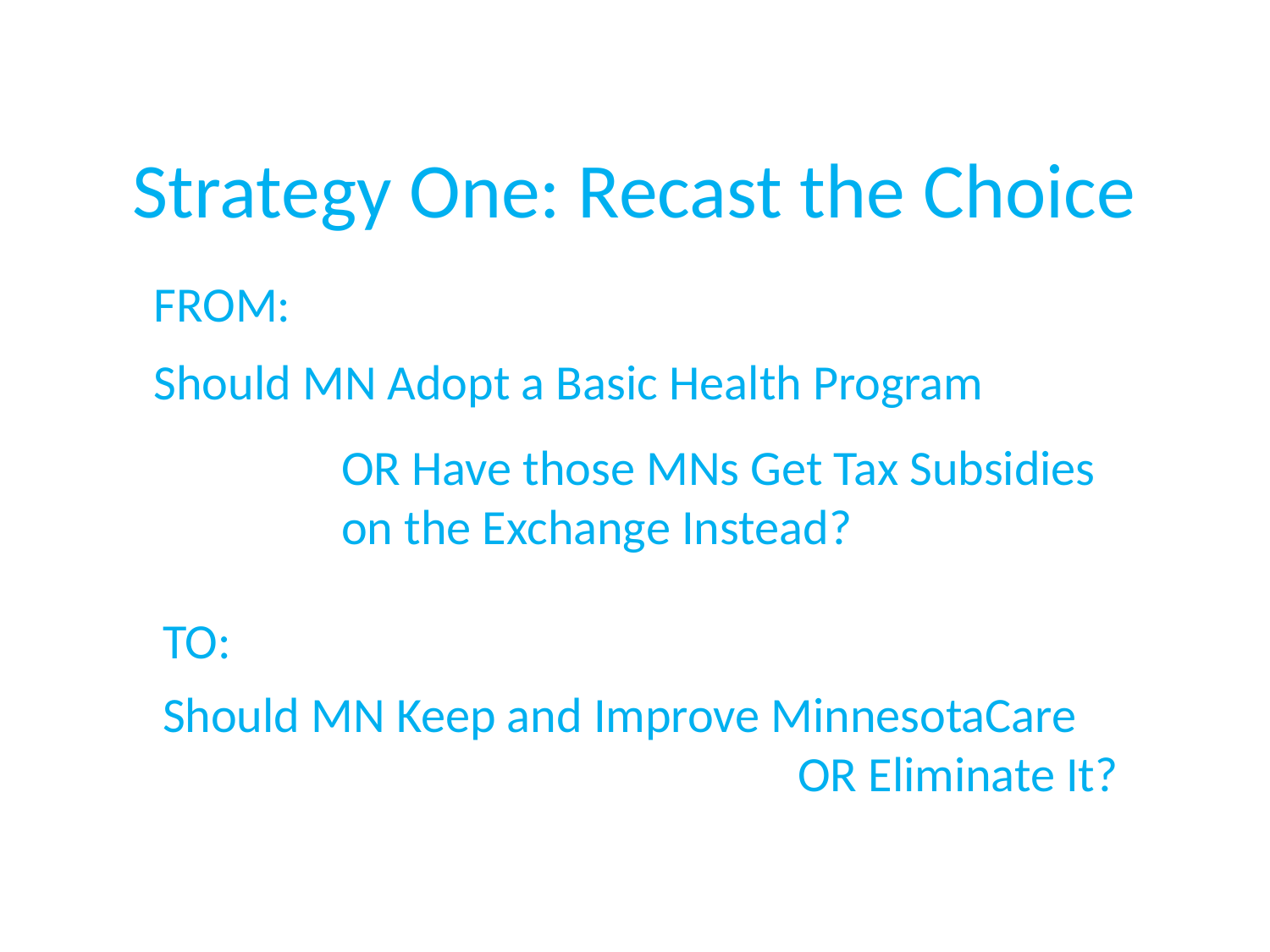

# Strategy One: Recast the Choice
FROM:
Should MN Adopt a Basic Health Program
OR Have those MNs Get Tax Subsidies on the Exchange Instead?
TO:
Should MN Keep and Improve MinnesotaCare      	      				OR Eliminate It?